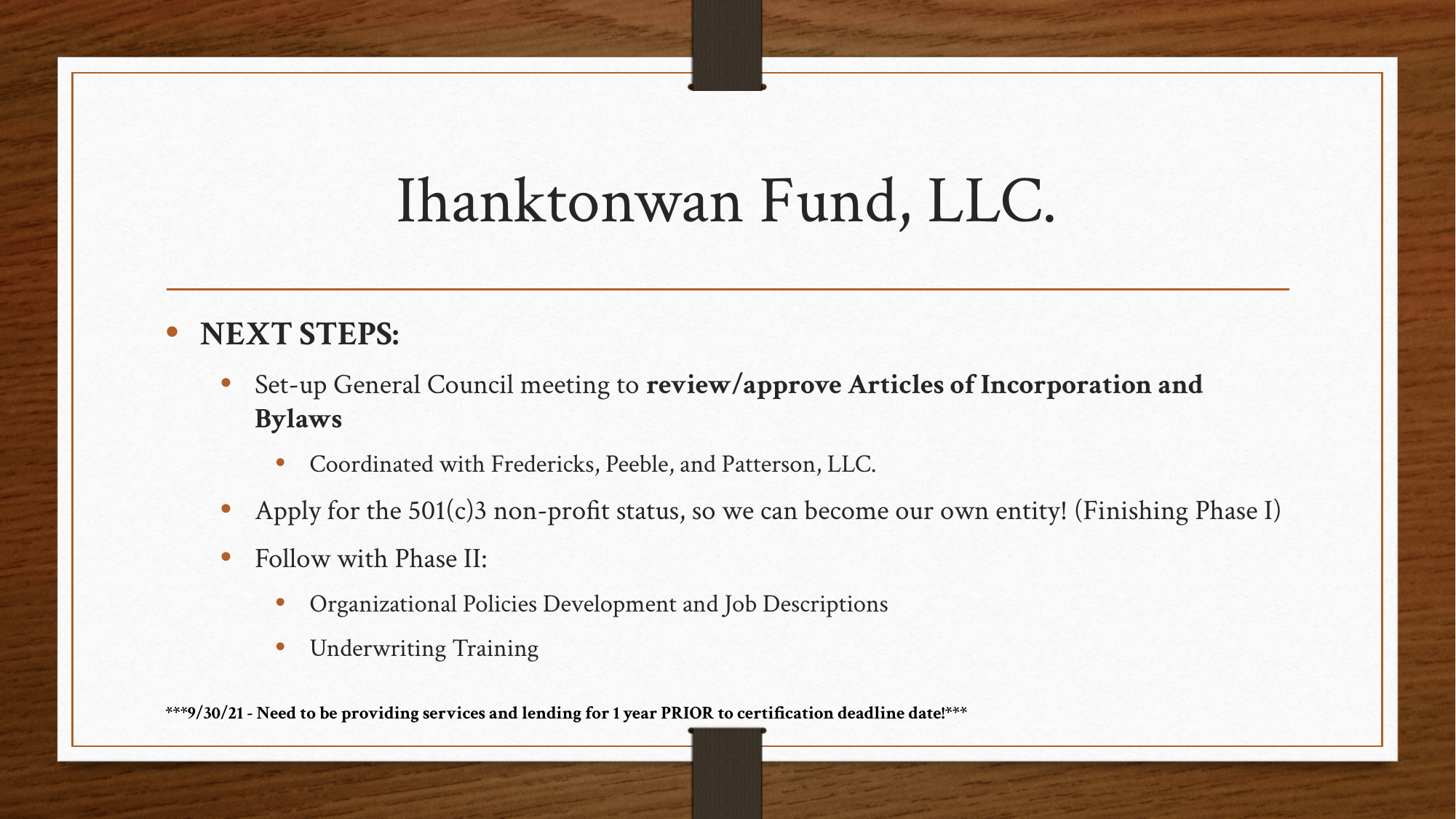

# Ihanktonwan Fund, LLC.
NEXT STEPS:
Set-up General Council meeting to review/approve Articles of Incorporation and Bylaws
Coordinated with Fredericks, Peeble, and Patterson, LLC.
Apply for the 501(c)3 non-profit status, so we can become our own entity! (Finishing Phase I)
Follow with Phase II:
Organizational Policies Development and Job Descriptions
Underwriting Training

***9/30/21 - Need to be providing services and lending for 1 year PRIOR to certification deadline date!***